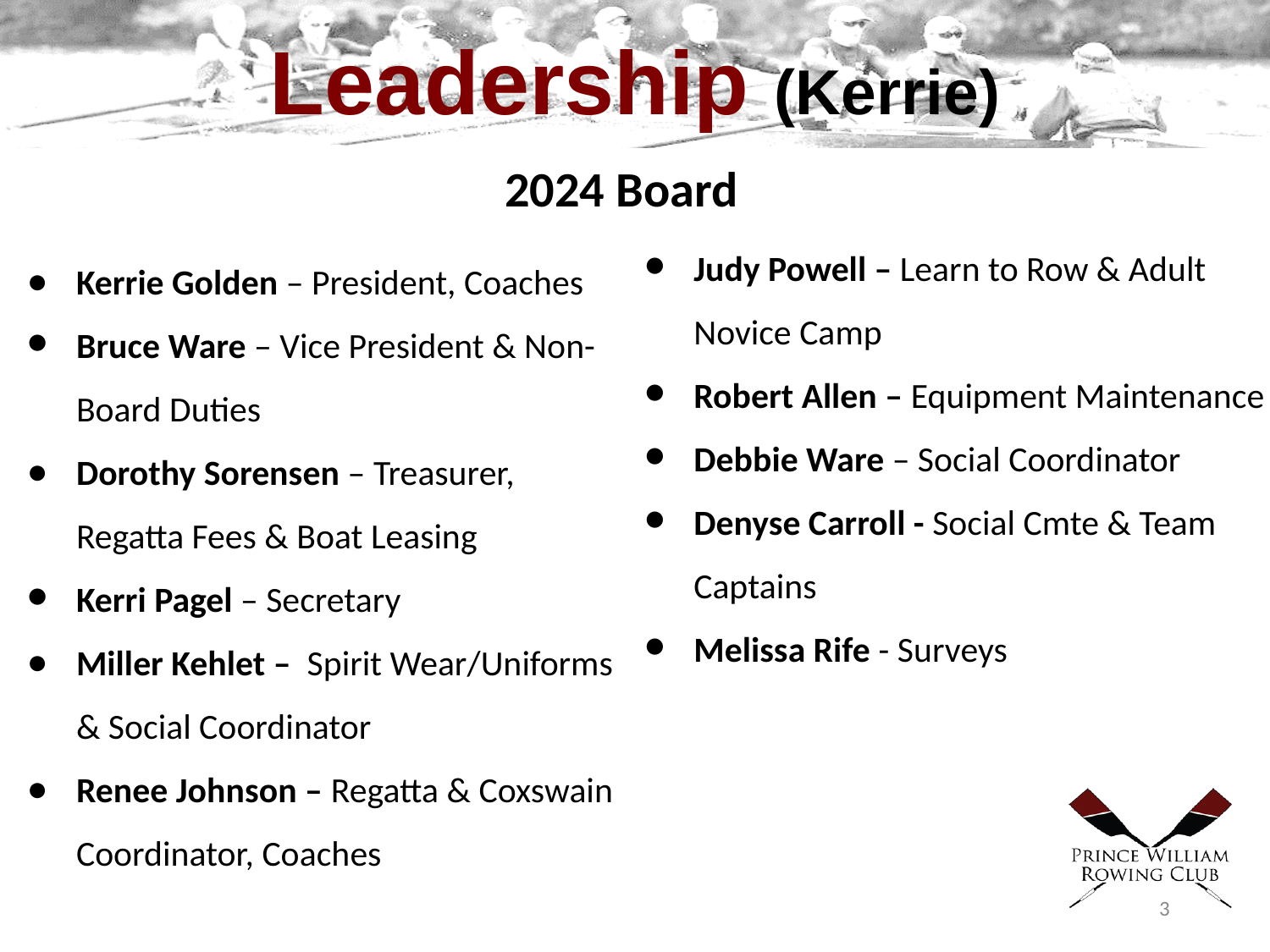

# Leadership (Kerrie)
2024 Board

Kerrie Golden – President, Coaches
Bruce Ware – Vice President & Non-Board Duties
Dorothy Sorensen – Treasurer,  Regatta Fees & Boat Leasing
Kerri Pagel – Secretary
Miller Kehlet –  Spirit Wear/Uniforms & Social Coordinator
Renee Johnson – Regatta & Coxswain Coordinator, Coaches

Judy Powell – Learn to Row & Adult Novice Camp
Robert Allen – Equipment Maintenance
Debbie Ware – Social Coordinator
Denyse Carroll - Social Cmte & Team Captains
Melissa Rife - Surveys

3